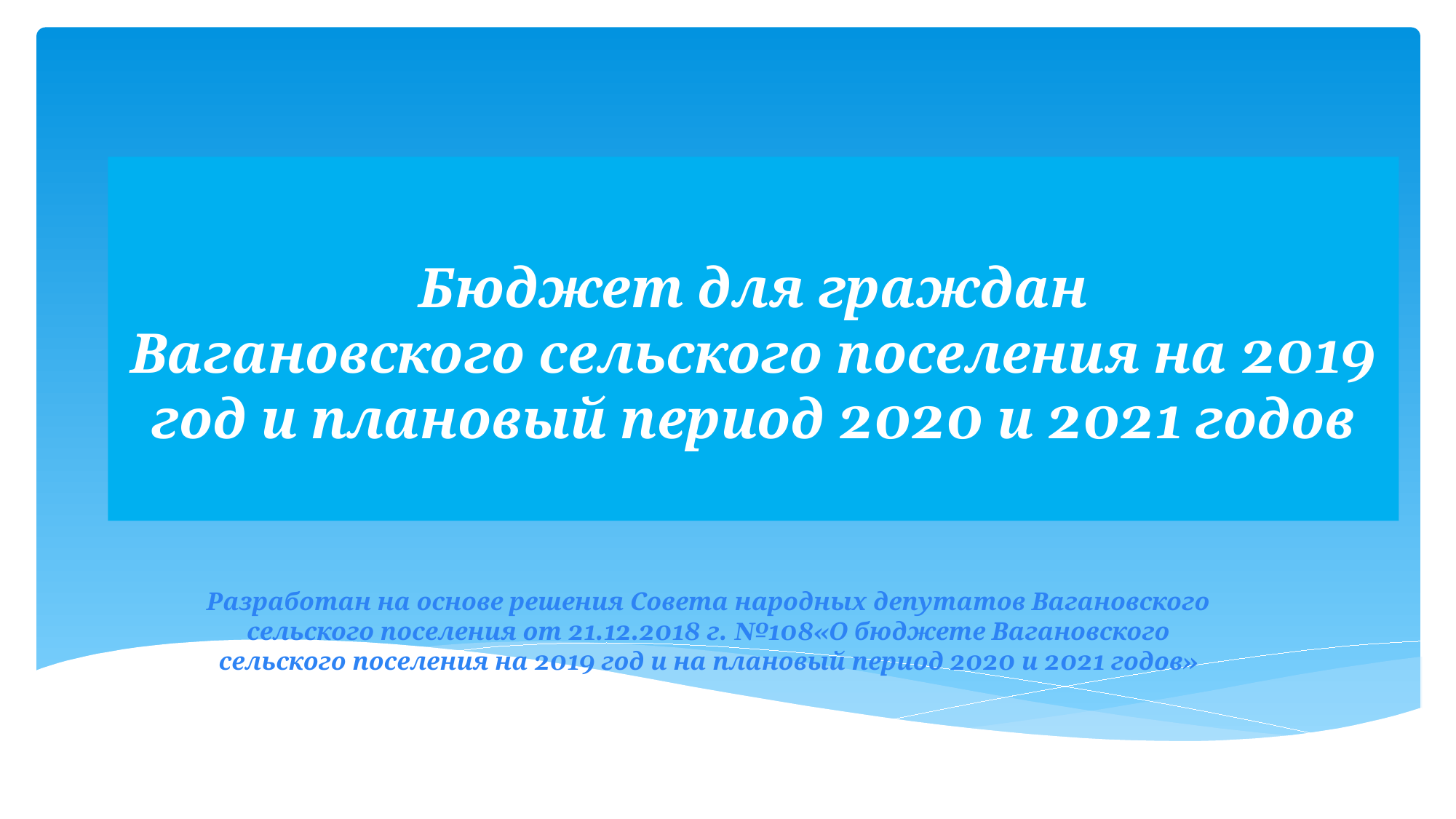

# Бюджет для граждан Вагановского сельского поселения на 2019 год и плановый период 2020 и 2021 годов
Разработан на основе решения Совета народных депутатов Вагановского сельского поселения от 21.12.2018 г. №108«О бюджете Вагановского сельского поселения на 2019 год и на плановый период 2020 и 2021 годов»